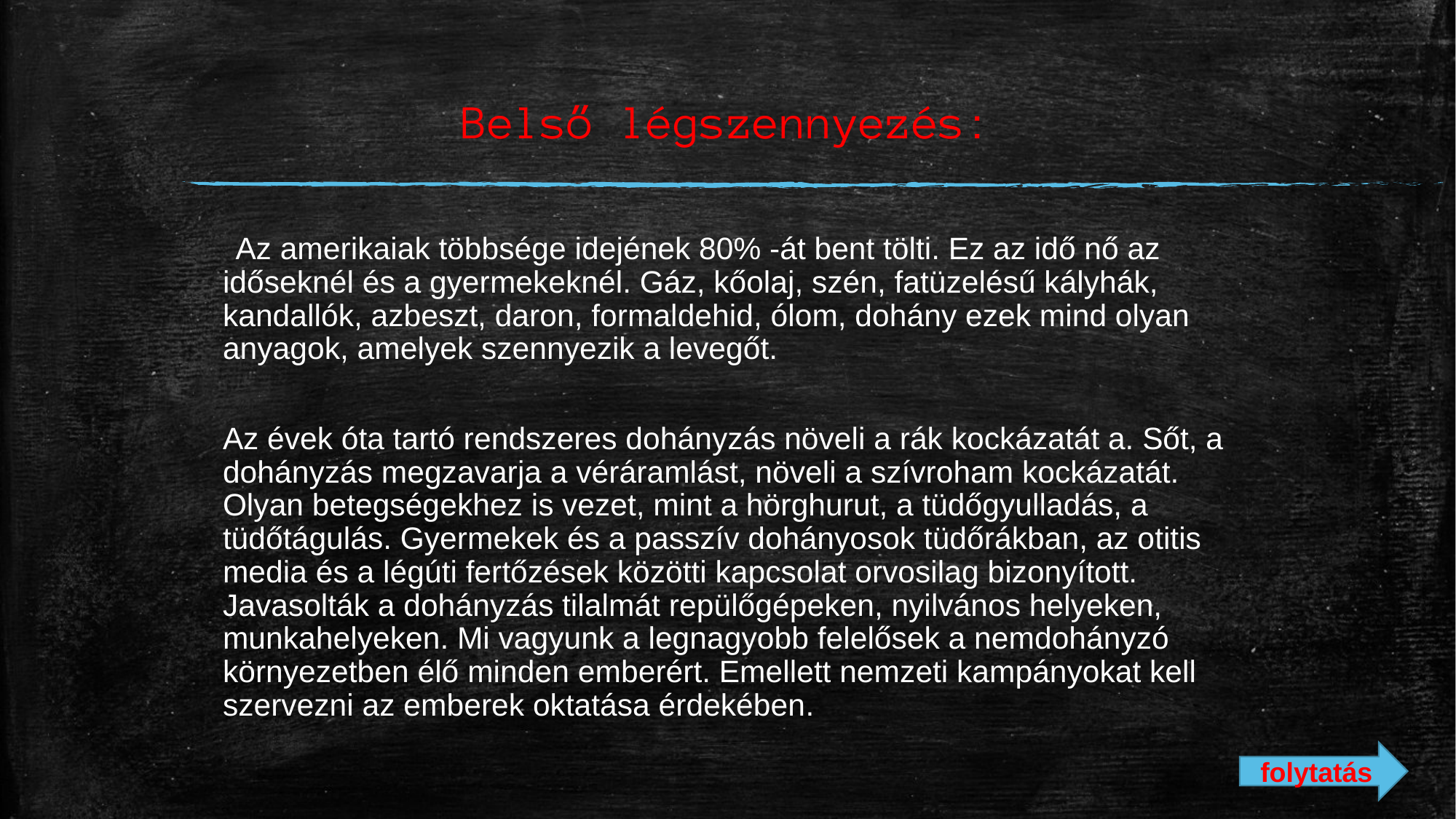

# Belső légszennyezés:
     Az amerikaiak többsége idejének 80% -át bent tölti. Ez az idő nő az időseknél és a gyermekeknél. Gáz, kőolaj, szén, fatüzelésű kályhák, kandallók, azbeszt, daron, formaldehid, ólom, dohány ezek mind olyan anyagok, amelyek szennyezik a levegőt.
Az évek óta tartó rendszeres dohányzás növeli a rák kockázatát a. Sőt, a dohányzás megzavarja a véráramlást, növeli a szívroham kockázatát. Olyan betegségekhez is vezet, mint a hörghurut, a tüdőgyulladás, a tüdőtágulás. Gyermekek és a passzív dohányosok tüdőrákban, az otitis media és a légúti fertőzések közötti kapcsolat orvosilag bizonyított. Javasolták a dohányzás tilalmát repülőgépeken, nyilvános helyeken, munkahelyeken. Mi vagyunk a legnagyobb felelősek a nemdohányzó környezetben élő minden emberért. Emellett nemzeti kampányokat kell szervezni az emberek oktatása érdekében.
folytatás